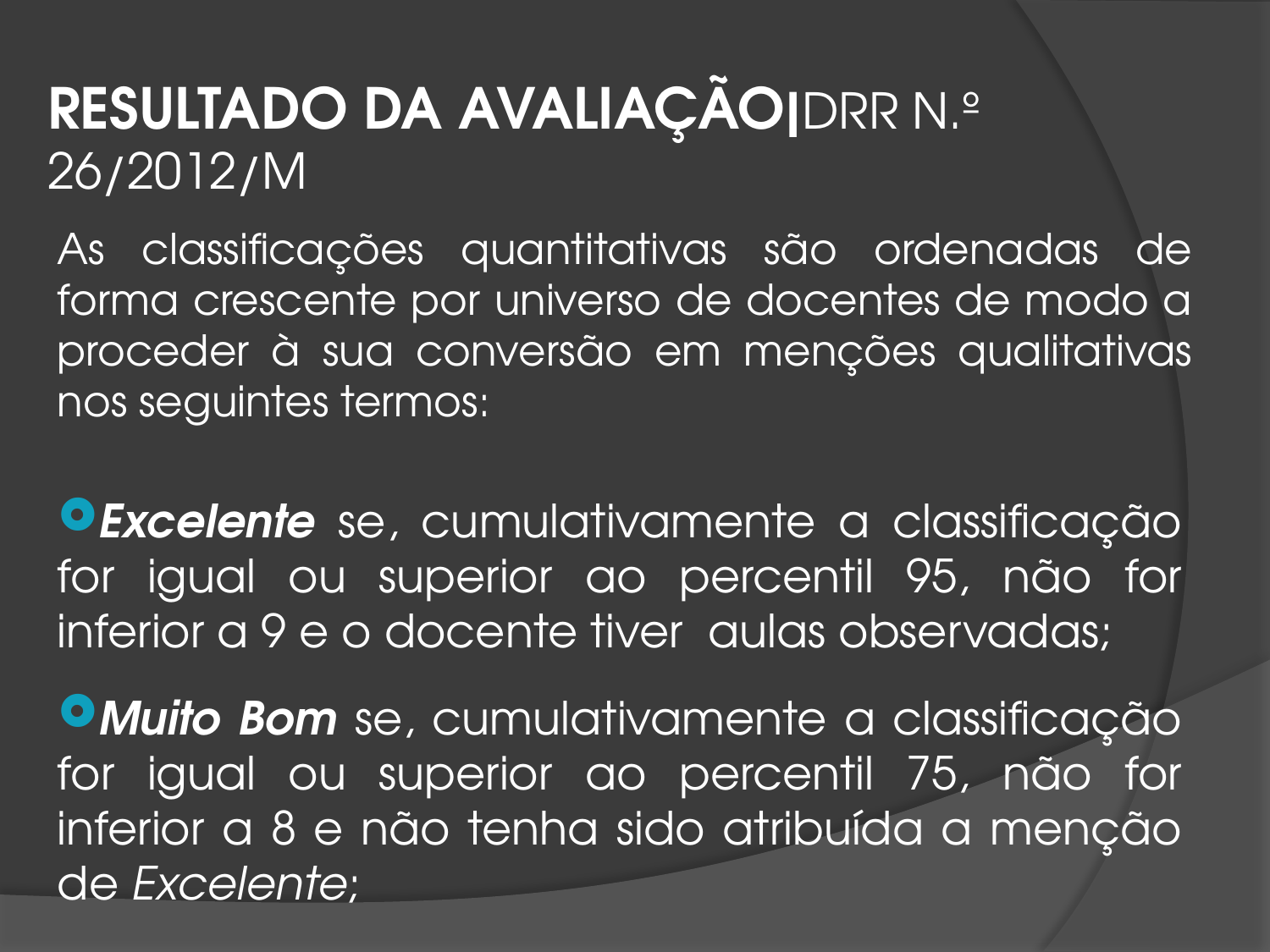

RESULTADO DA AVALIAÇÃO|DRR N.º 26/2012/M
As classificações quantitativas são ordenadas de forma crescente por universo de docentes de modo a proceder à sua conversão em menções qualitativas nos seguintes termos:
Excelente se, cumulativamente a classificação for igual ou superior ao percentil 95, não for inferior a 9 e o docente tiver  aulas observadas;
Muito Bom se, cumulativamente a classificação for igual ou superior ao percentil 75, não for inferior a 8 e não tenha sido atribuída a menção de Excelente;